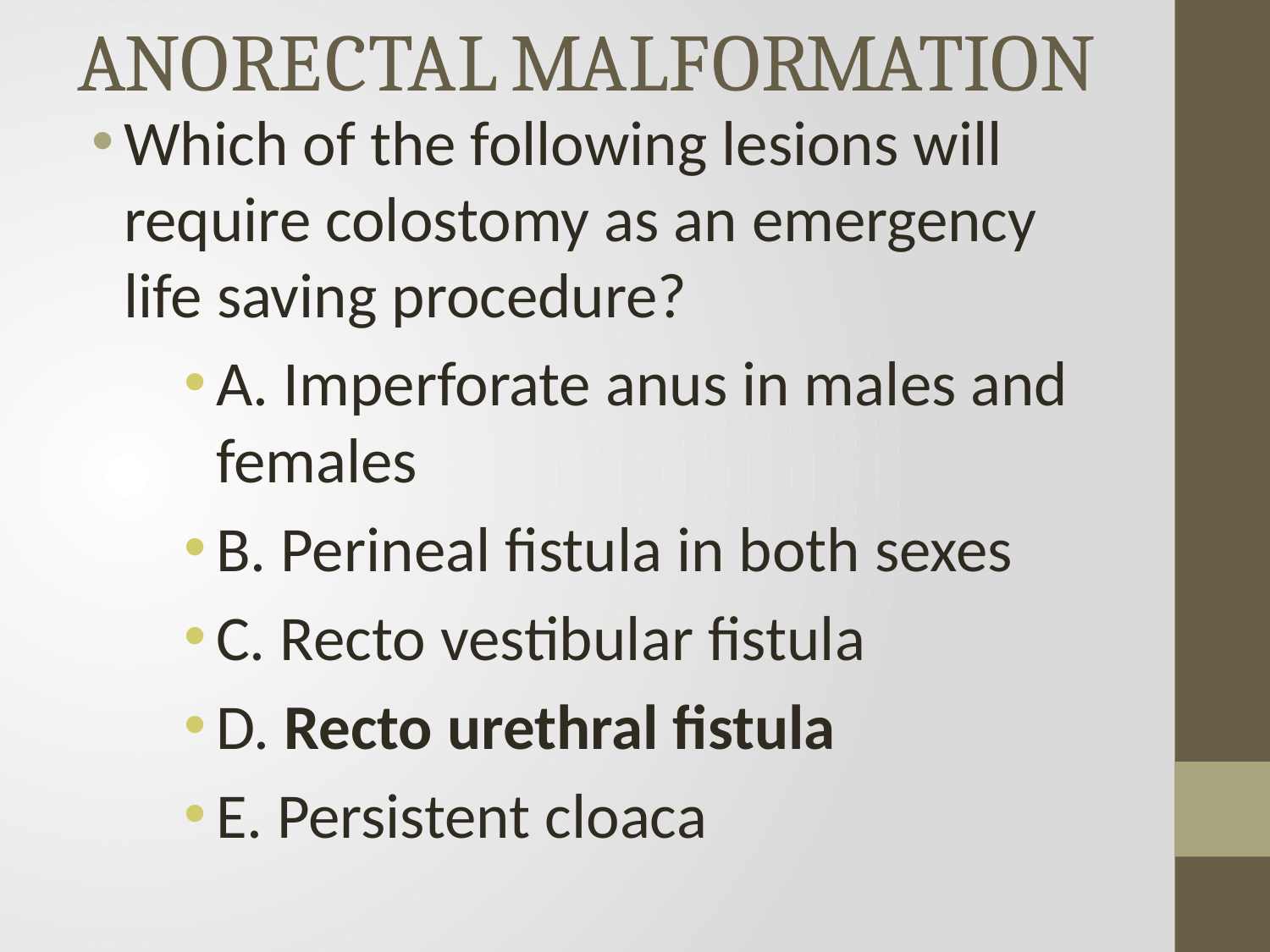

# ANORECTAL MALFORMATION
Which of the following lesions will require colostomy as an emergency life saving procedure?
A. Imperforate anus in males and females
B. Perineal fistula in both sexes
C. Recto vestibular fistula
D. Recto urethral fistula
E. Persistent cloaca